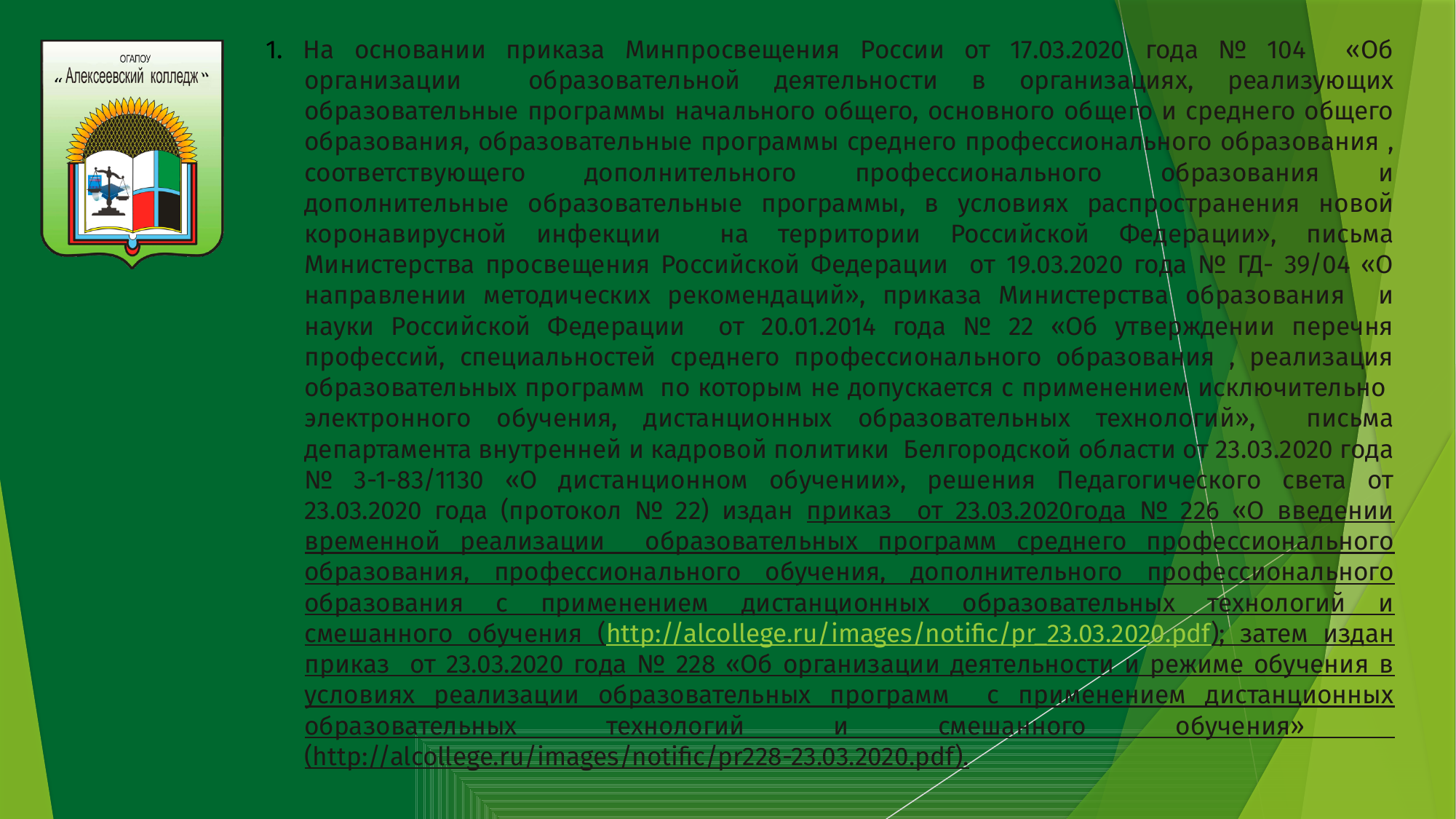

1. На основании приказа Минпросвещения России от 17.03.2020 года № 104  «Об организации  образовательной деятельности в организациях, реализующих образовательные программы начального общего, основного общего и среднего общего образования, образовательные программы среднего профессионального образования , соответствующего дополнительного профессионального образования и дополнительные образовательные программы, в условиях распространения новой коронавирусной инфекции  на территории Российской Федерации», письма Министерства просвещения Российской Федерации  от 19.03.2020 года № ГД- 39/04 «О направлении методических рекомендаций», приказа Министерства образования  и науки Российской Федерации  от 20.01.2014 года № 22 «Об утверждении перечня профессий, специальностей среднего профессионального образования , реализация образовательных программ  по которым не допускается с применением исключительно  электронного обучения, дистанционных образовательных технологий»,  письма департамента внутренней и кадровой политики  Белгородской области от 23.03.2020 года № 3-1-83/1130 «О дистанционном обучении», решения Педагогического света от 23.03.2020 года (протокол № 22) издан приказ  от 23.03.2020года № 226 «О введении временной реализации  образовательных программ среднего профессионального образования, профессионального обучения, дополнительного профессионального образования с применением дистанционных образовательных технологий и смешанного обучения (http://alcollege.ru/images/notific/pr_23.03.2020.pdf); затем издан приказ  от 23.03.2020 года № 228 «Об организации деятельности и режиме обучения в условиях реализации образовательных программ  с применением дистанционных образовательных технологий и смешанного обучения»  (http://alcollege.ru/images/notific/pr228-23.03.2020.pdf).